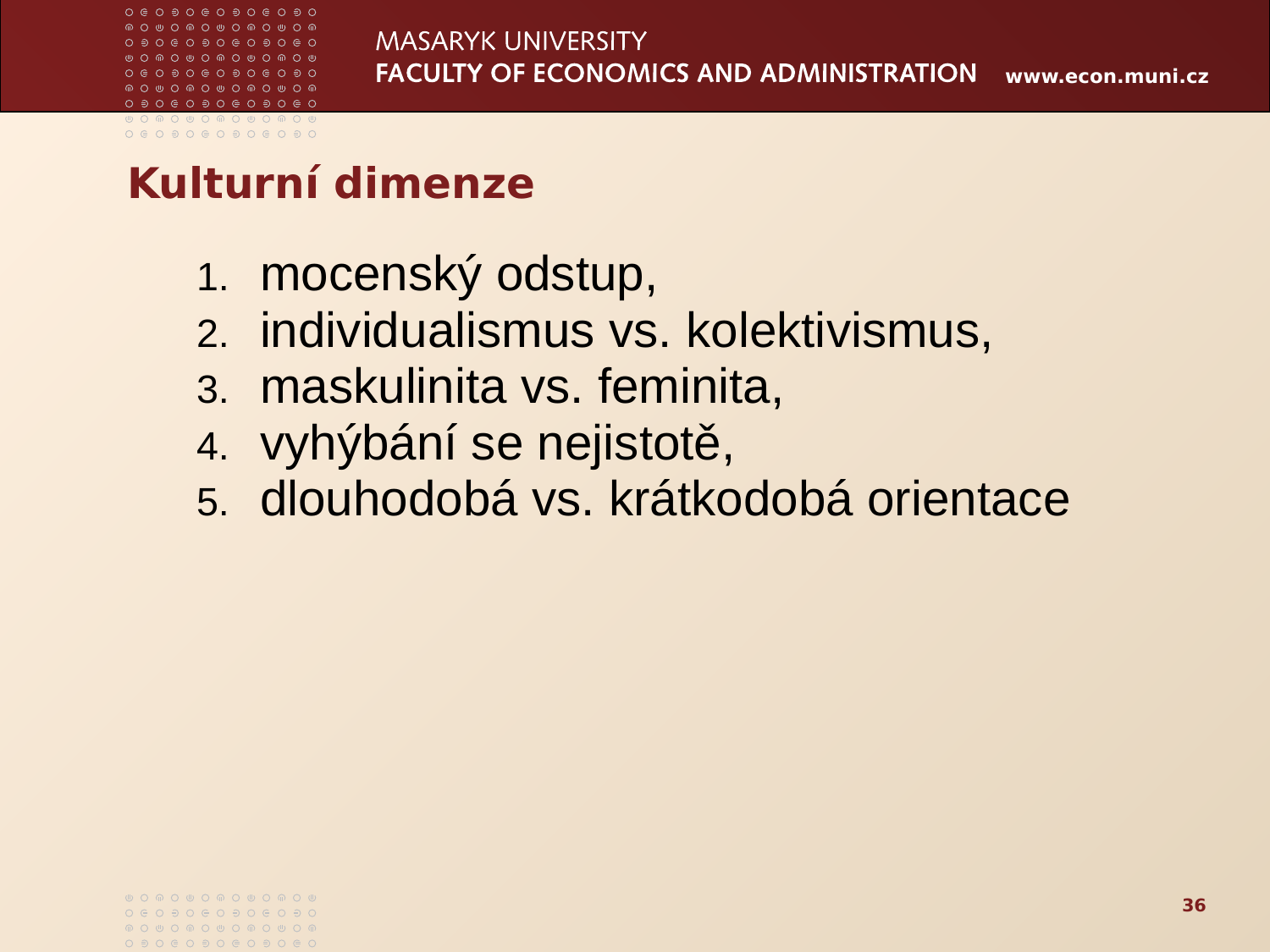

# Kulturní dimenze
mocenský odstup,
individualismus vs. kolektivismus,
maskulinita vs. feminita,
vyhýbání se nejistotě,
dlouhodobá vs. krátkodobá orientace
36